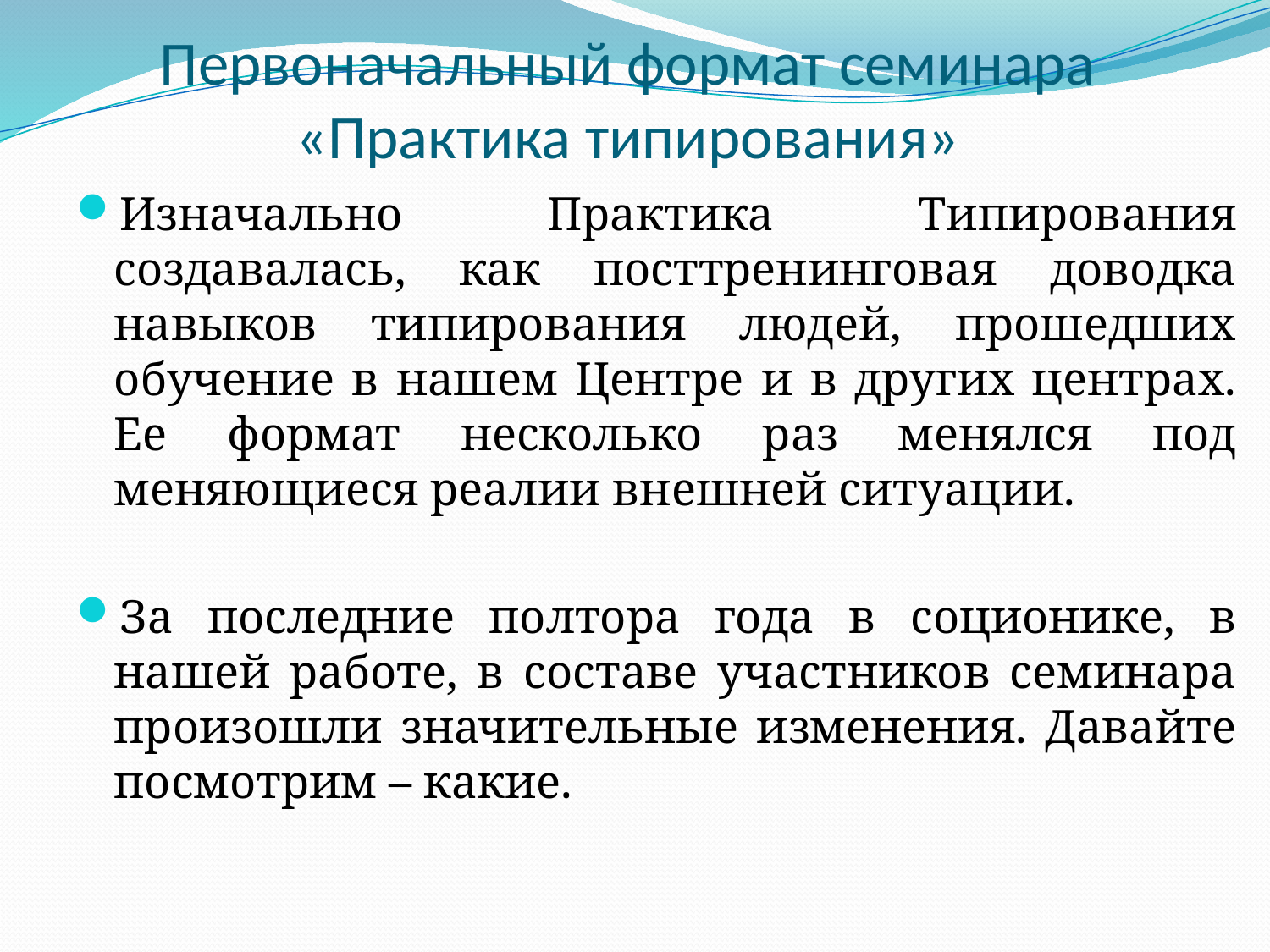

# Первоначальный формат семинара «Практика типирования»
Изначально Практика Типирования создавалась, как посттренинговая доводка навыков типирования людей, прошедших обучение в нашем Центре и в других центрах. Ее формат несколько раз менялся под меняющиеся реалии внешней ситуации.

За последние полтора года в соционике, в нашей работе, в составе участников семинара произошли значительные изменения. Давайте посмотрим – какие.